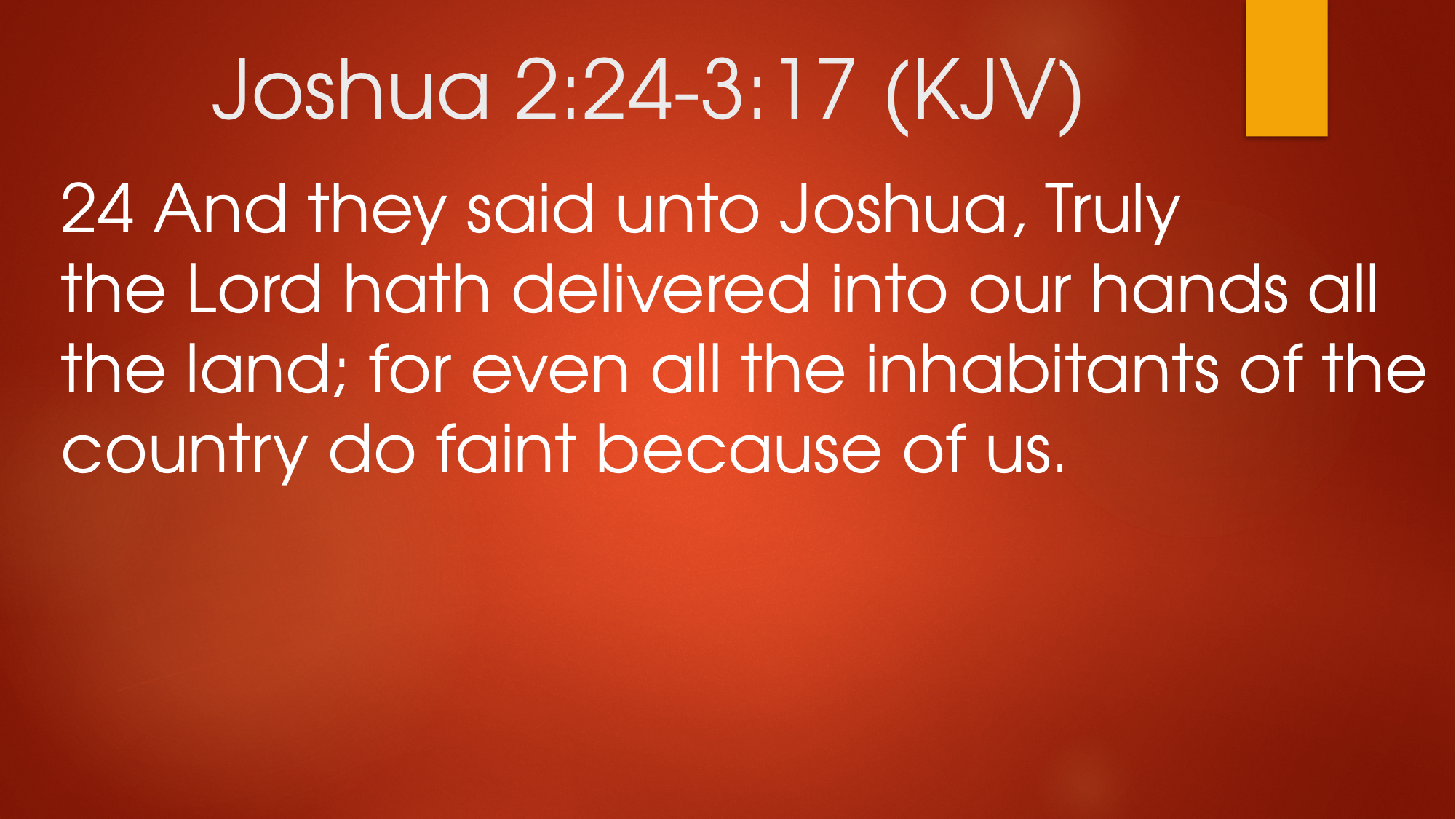

# Joshua 2:24-3:17 (KJV)
24 And they said unto Joshua, Truly the Lord hath delivered into our hands all the land; for even all the inhabitants of the country do faint because of us.